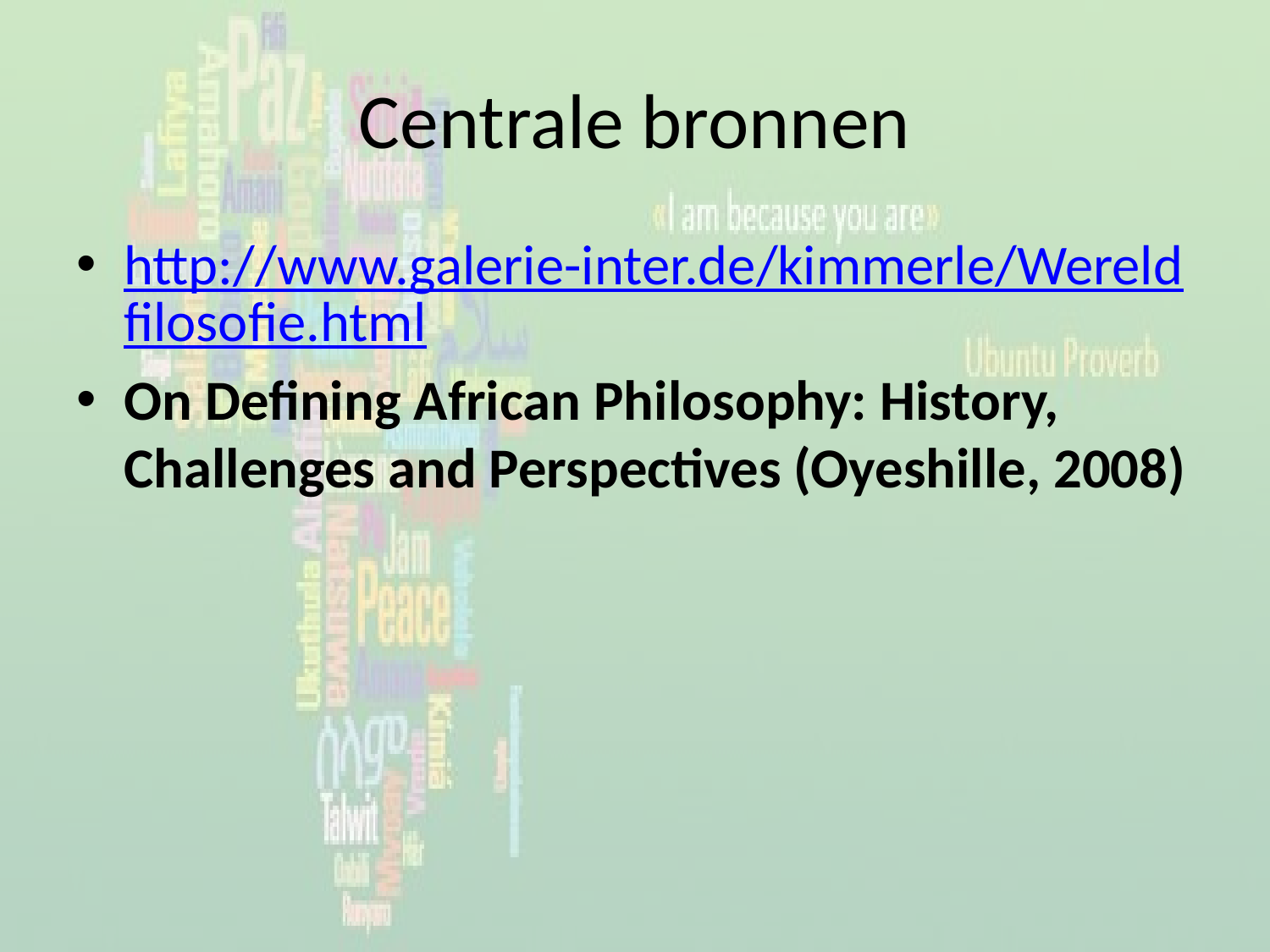

# Centrale bronnen
http://www.galerie-inter.de/kimmerle/Wereldfilosofie.html
On Defining African Philosophy: History, Challenges and Perspectives (Oyeshille, 2008)